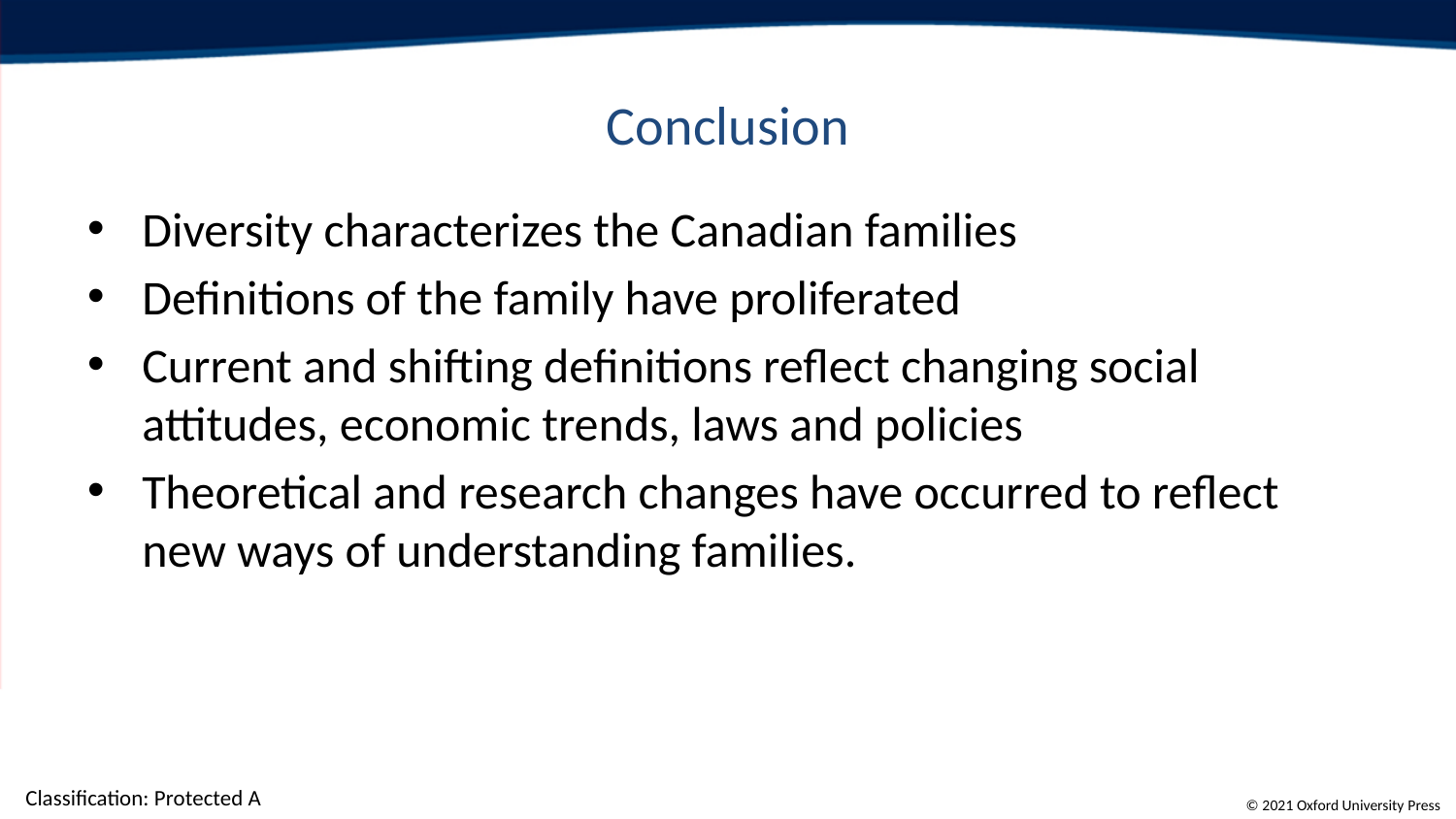

# Conclusion
Diversity characterizes the Canadian families
Definitions of the family have proliferated
Current and shifting definitions reflect changing social attitudes, economic trends, laws and policies
Theoretical and research changes have occurred to reflect new ways of understanding families.